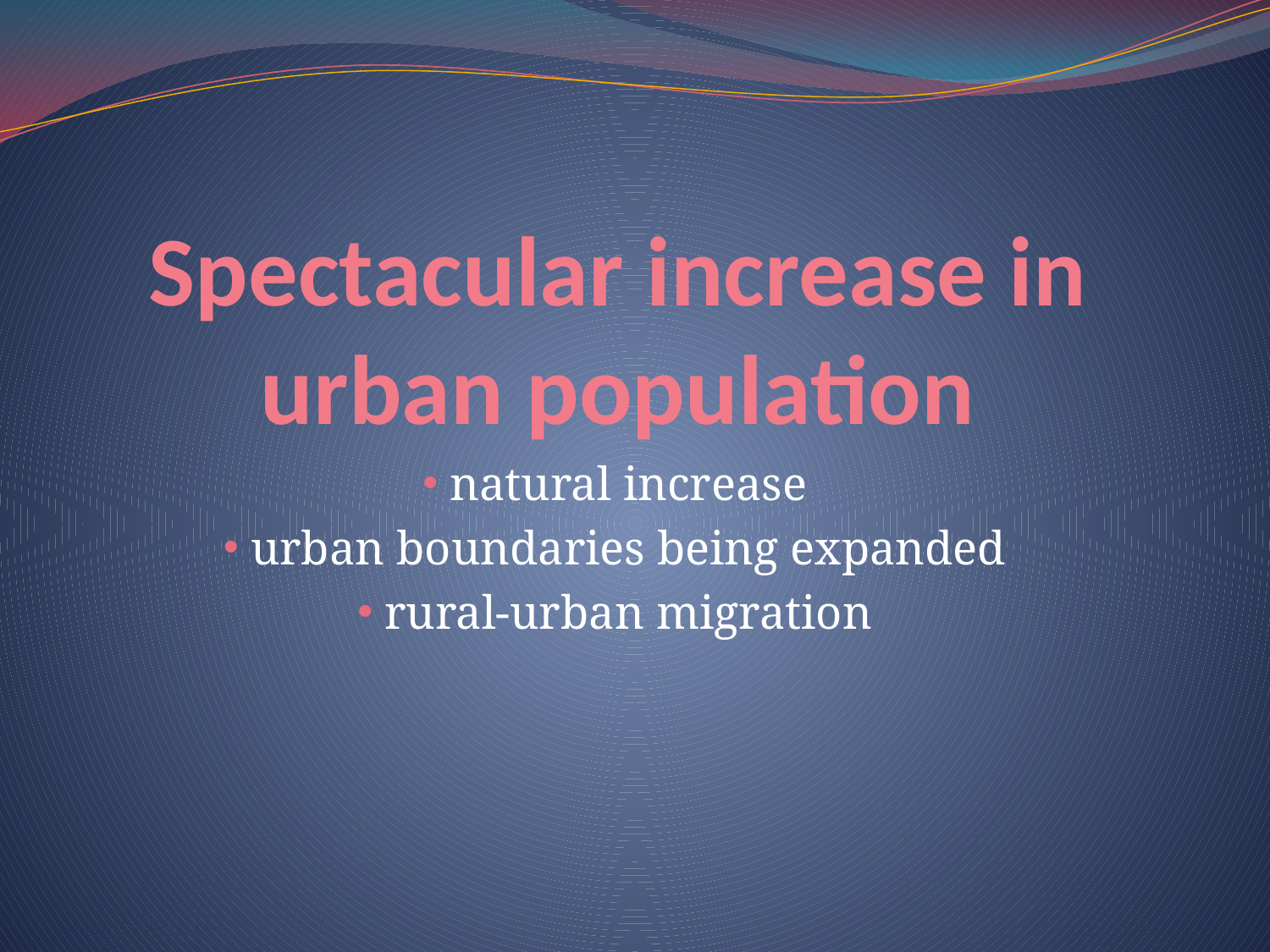

# Spectacular increase in urban population
 natural increase
 urban boundaries being expanded
 rural-urban migration